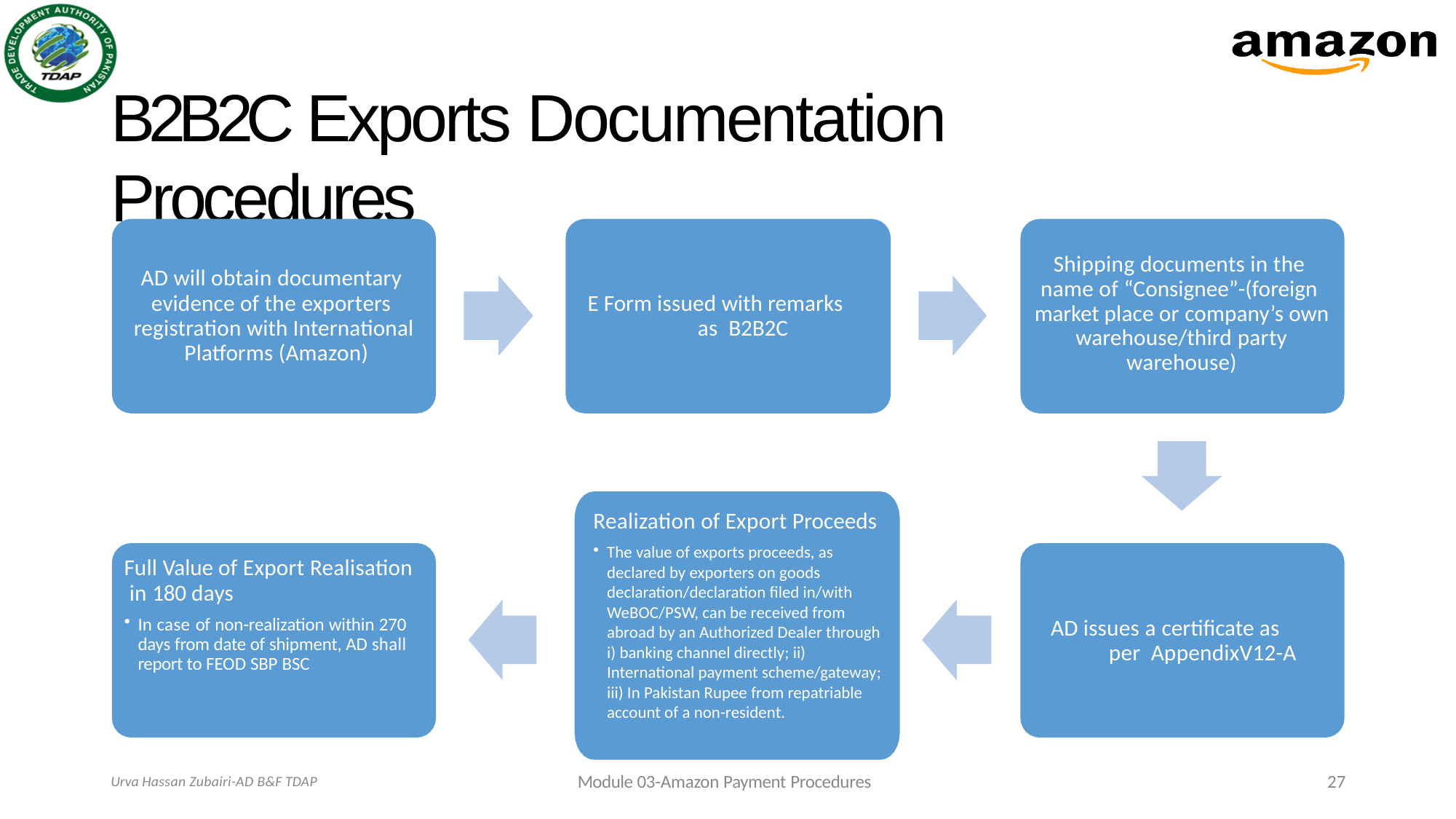

# B2B2C Exports Documentation Procedures

Shipping documents in the  name of “Consignee”-(foreign  market place or company’s own  warehouse/third party  warehouse)
AD will obtain documentary  evidence of the exporters  registration with International  Platforms (Amazon)

E Form issued with remarks as  B2B2C

Realization of Export Proceeds
The value of exports proceeds, as declared by exporters on goods declaration/declaration filed in/with WeBOC/PSW, can be received from abroad by an Authorized Dealer through i) banking channel directly; ii) International payment scheme/gateway; iii) In Pakistan Rupee from repatriable account of a non-resident.

Full Value of Export Realisation  in 180 days
In case of non-realization within 270  days from date of shipment, AD shall  report to FEOD SBP BSC

AD issues a certificate as per  AppendixV12-A
Module 03-Amazon Payment Procedures
27
Urva Hassan Zubairi-AD B&F TDAP